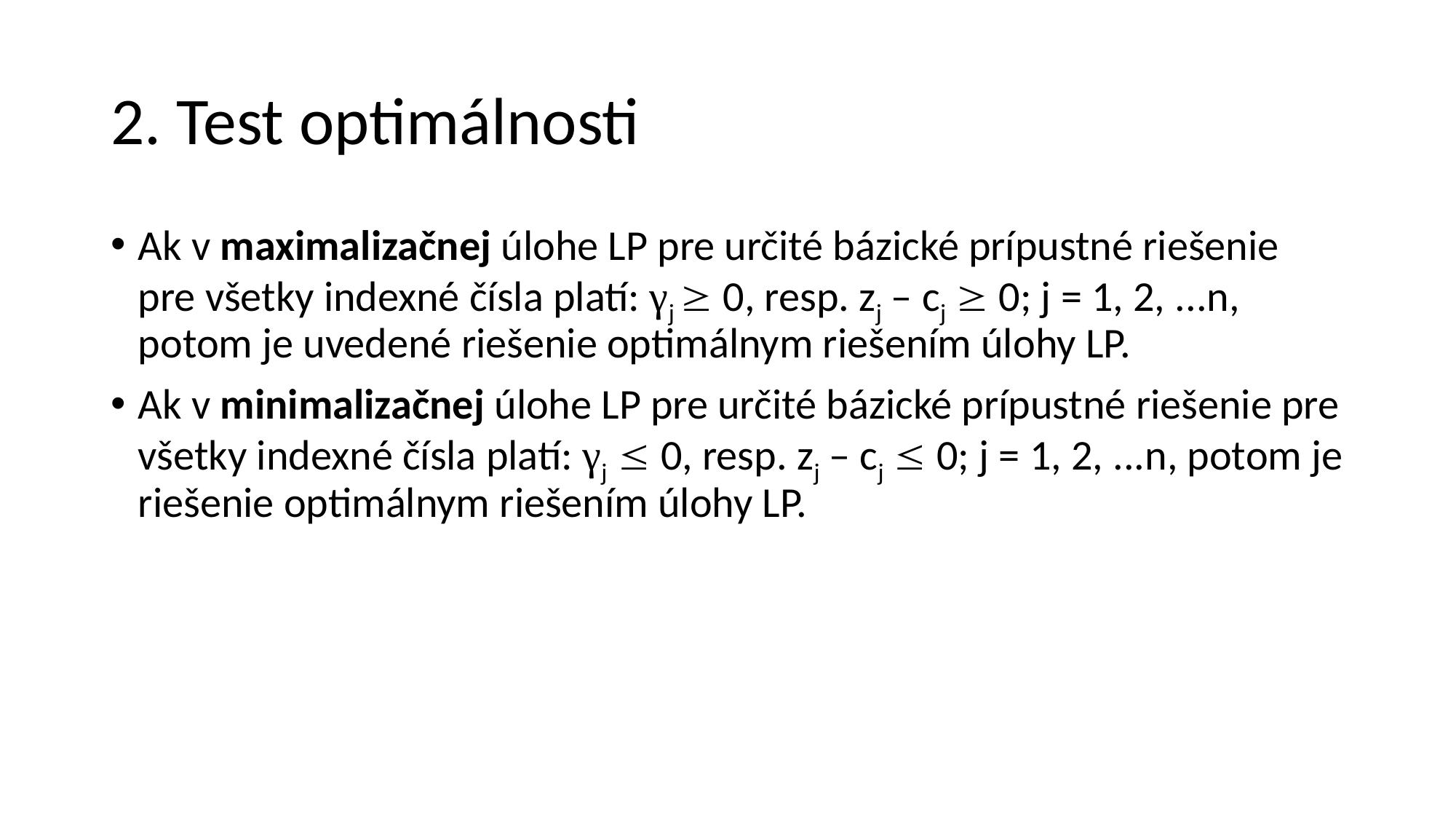

# 2. Test optimálnosti
Ak v maximalizačnej úlohe LP pre určité bázické prípustné riešenie pre všetky indexné čísla platí: γj ≥ 0, resp. zj – cj ≥ 0; j = 1, 2, ...n, potom je uvedené riešenie optimálnym riešením úlohy LP.
Ak v minimalizačnej úlohe LP pre určité bázické prípustné riešenie pre všetky indexné čísla platí: γj ≤ 0, resp. zj – cj ≤ 0; j = 1, 2, ...n, potom je riešenie optimálnym riešením úlohy LP.